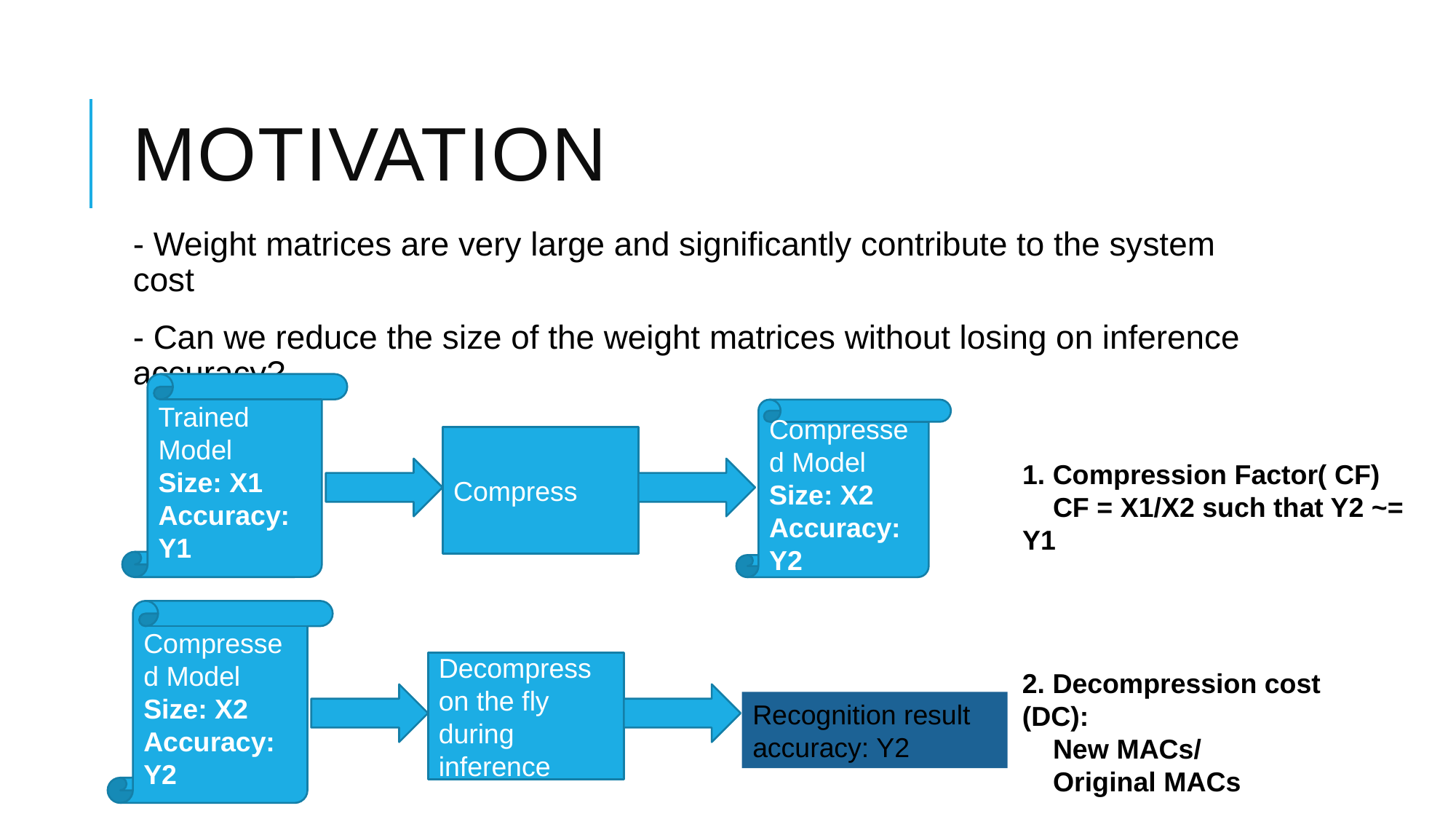

# Motivation
- Weight matrices are very large and significantly contribute to the system cost
- Can we reduce the size of the weight matrices without losing on inference accuracy?

Trained Model
Size: X1
Accuracy: Y1
Compressed Model
Size: X2
Accuracy: Y2
Compress
1. Compression Factor( CF)
    CF = X1/X2 such that Y2 ~= Y1

Compressed Model
Size: X2
Accuracy: Y2
Decompress on the fly during inference
2. Decompression cost (DC):
    New MACs/
    Original MACs

Recognition result
accuracy: Y2